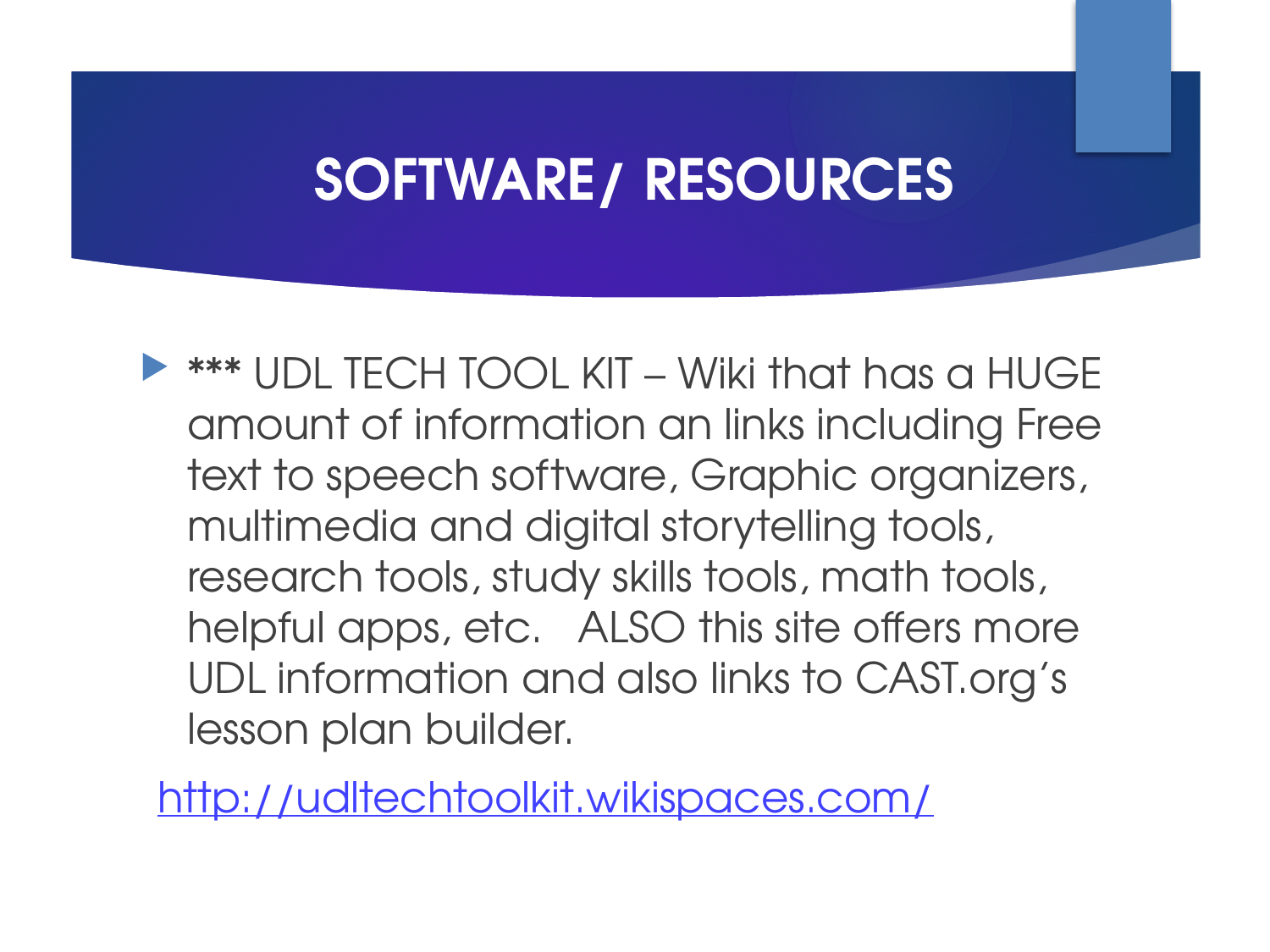

# SOFTWARE/ RESOURCES

*** UDL TECH TOOL KIT – Wiki that has a HUGE amount of information an links including Free text to speech software, Graphic organizers, multimedia and digital storytelling tools, research tools, study skills tools, math tools, helpful apps, etc.   ALSO this site offers more UDL information and also links to CAST.org’s lesson plan builder.
 http://udltechtoolkit.wikispaces.com/